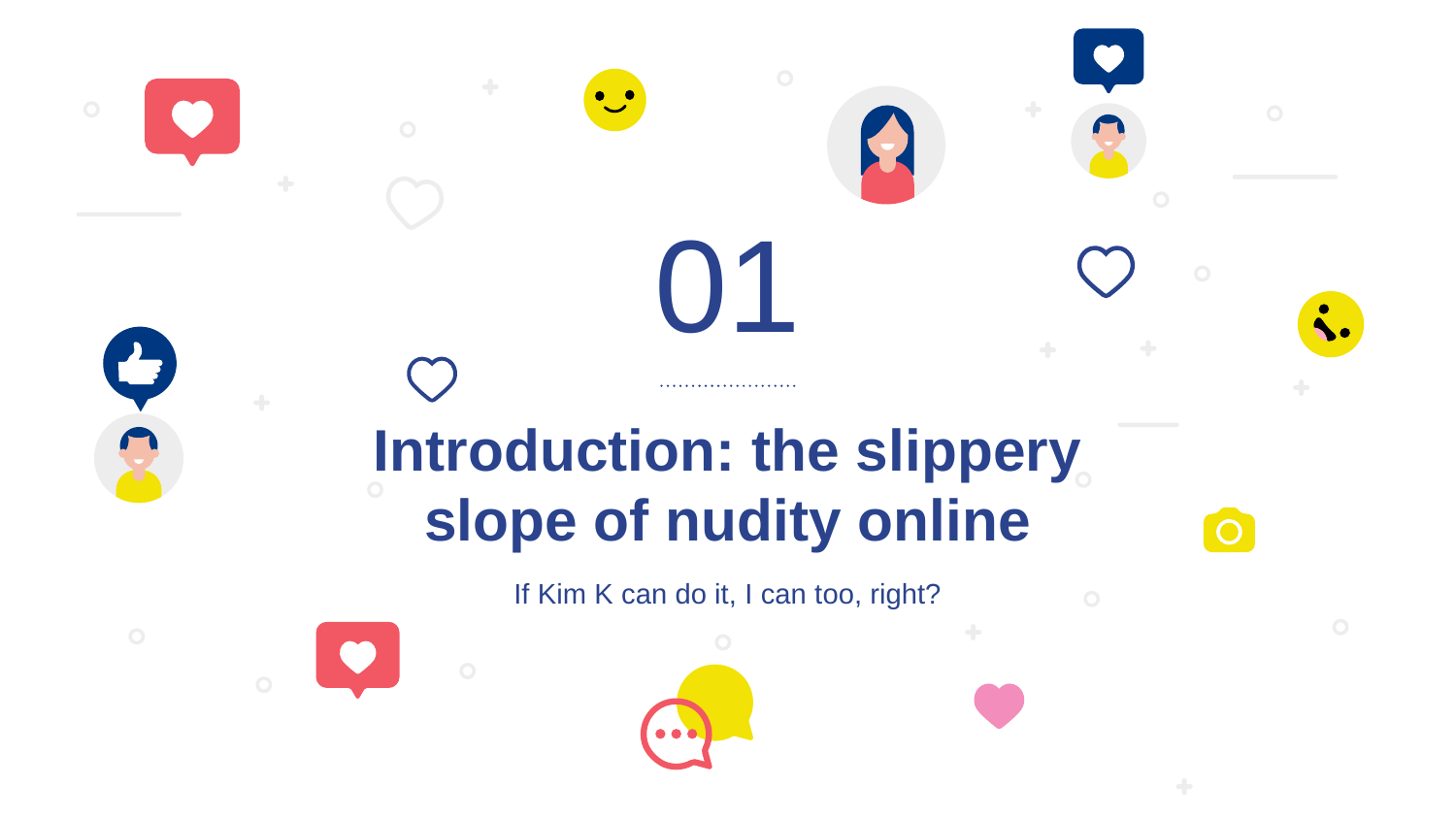

01

# Introduction: the slippery slope of nudity online

If Kim K can do it, I can too, right?